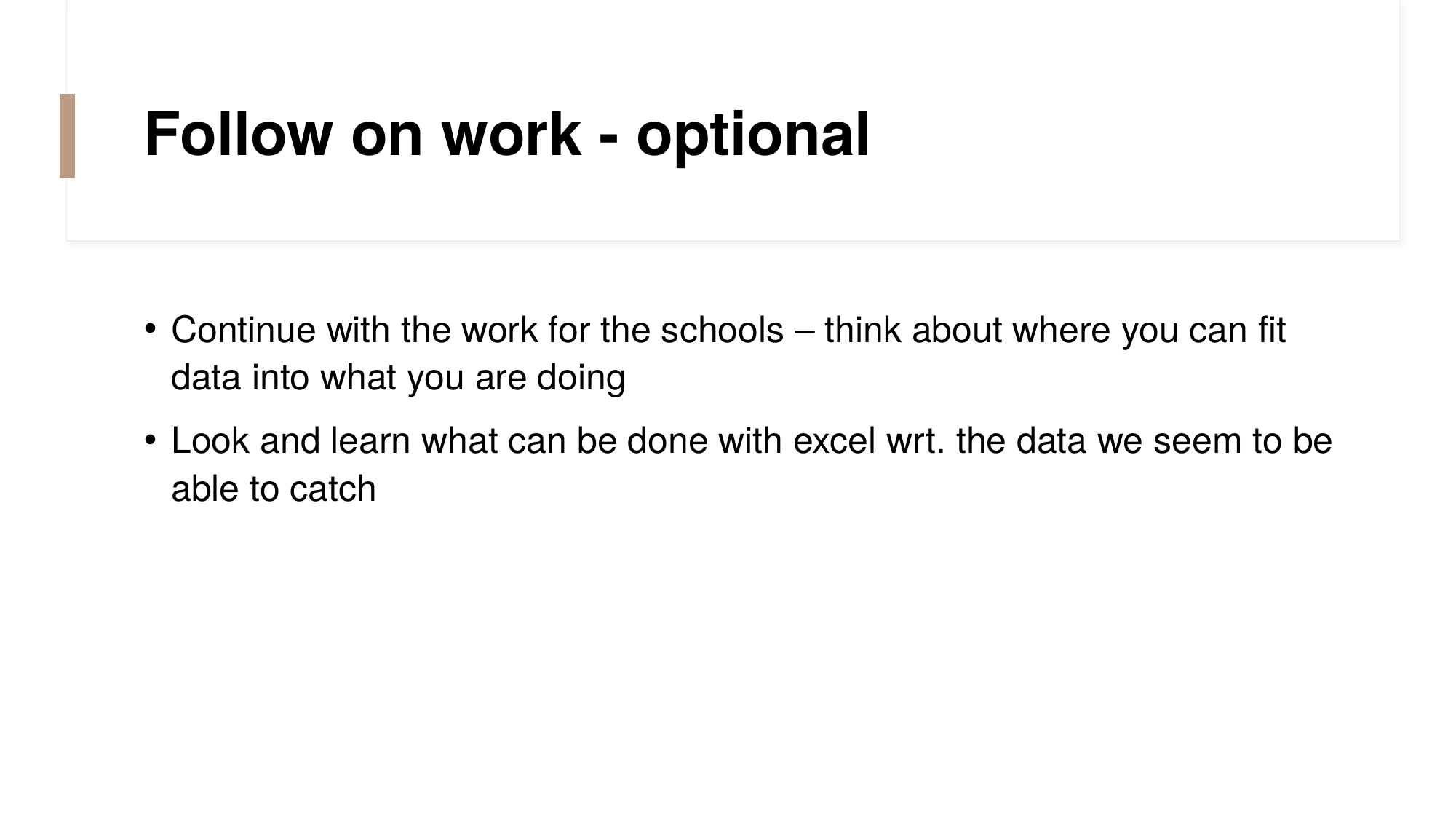

# Follow on work - optional
Continue with the work for the schools – think about where you can fit data into what you are doing
Look and learn what can be done with excel wrt. the data we seem to be able to catch